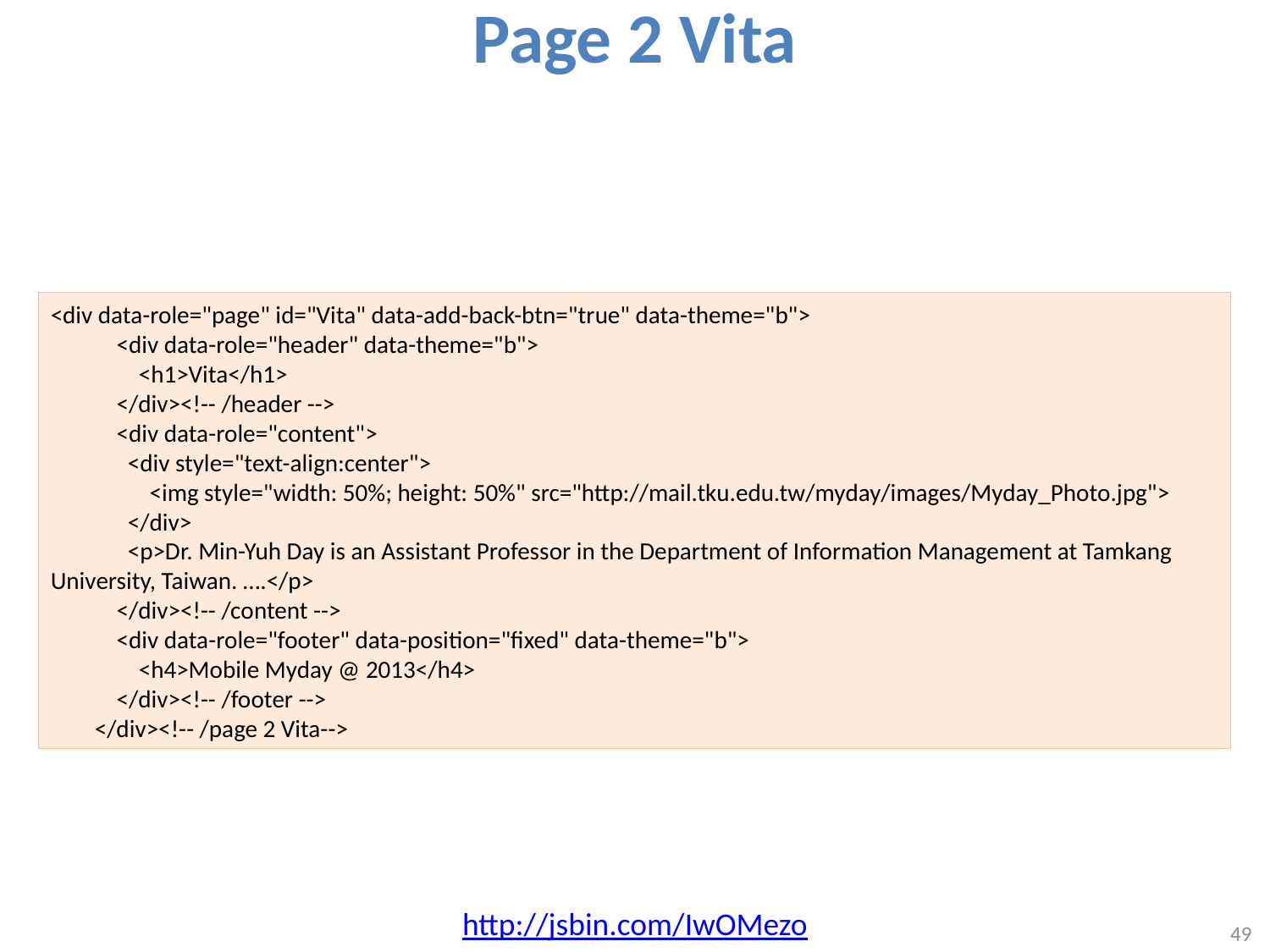

# Page 2 Vita
<div data-role="page" id="Vita" data-add-back-btn="true" data-theme="b">
            <div data-role="header" data-theme="b">
                <h1>Vita</h1>
            </div><!-- /header -->
            <div data-role="content">
              <div style="text-align:center">
                  <img style="width: 50%; height: 50%" src="http://mail.tku.edu.tw/myday/images/Myday_Photo.jpg">
              </div>
              <p>Dr. Min-Yuh Day is an Assistant Professor in the Department of Information Management at Tamkang University, Taiwan. ….</p>
            </div><!-- /content -->
            <div data-role="footer" data-position="fixed" data-theme="b">
                <h4>Mobile Myday @ 2013</h4>
            </div><!-- /footer -->
        </div><!-- /page 2 Vita-->
http://jsbin.com/IwOMezo
49